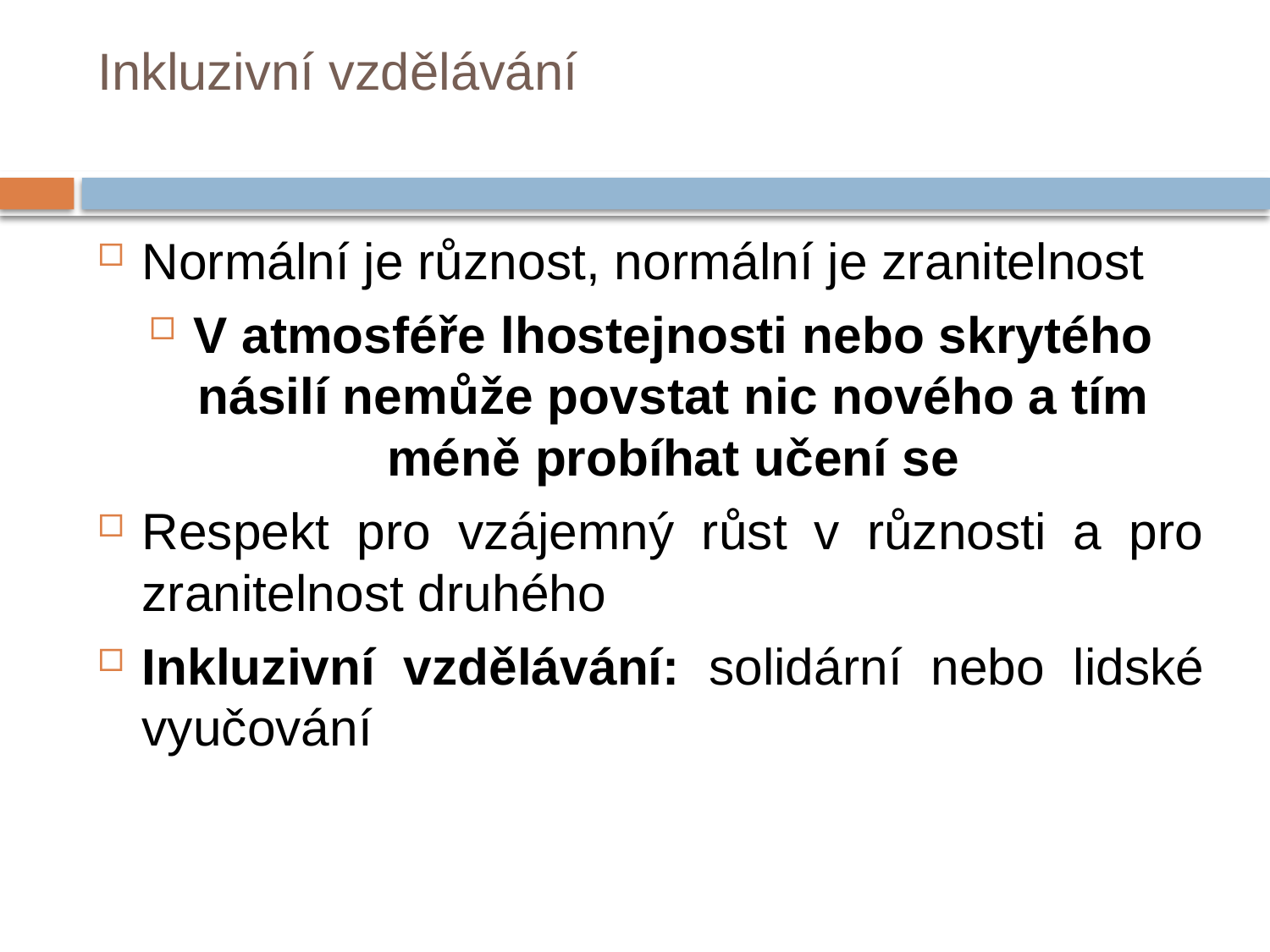

# Inkluzivní vzdělávání
Normální je různost, normální je zranitelnost
V atmosféře lhostejnosti nebo skrytého násilí nemůže povstat nic nového a tím méně probíhat učení se
Respekt pro vzájemný růst v různosti a pro zranitelnost druhého
Inkluzivní vzdělávání: solidární nebo lidské vyučování